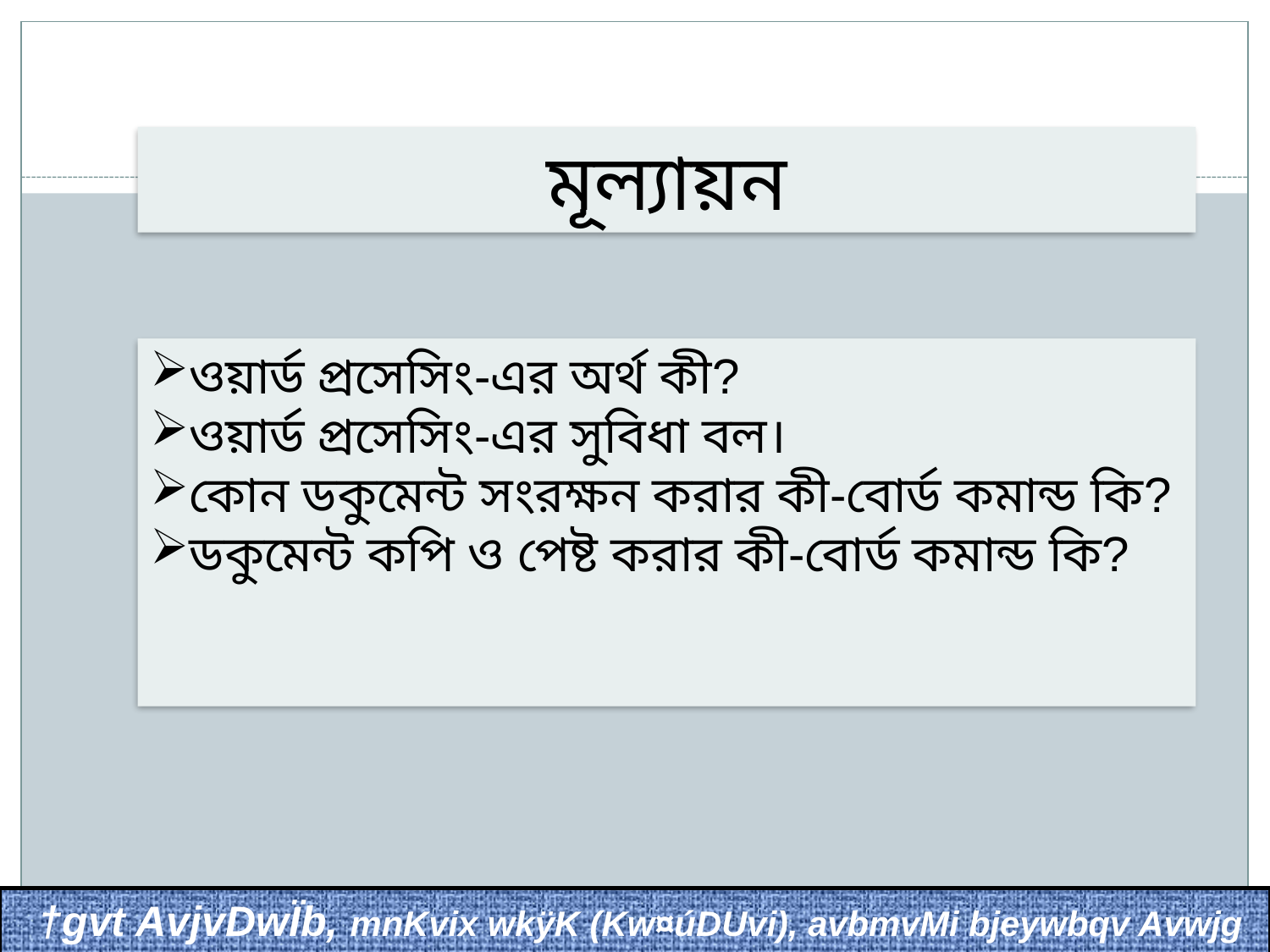

মূল্যায়ন
ওয়ার্ড প্রসেসিং-এর অর্থ কী?
ওয়ার্ড প্রসেসিং-এর সুবিধা বল।
কোন ডকুমেন্ট সংরক্ষন করার কী-বোর্ড কমান্ড কি?
ডকুমেন্ট কপি ও পেষ্ট করার কী-বোর্ড কমান্ড কি?

 †gvt AvjvDwÏb, mnKvix wkÿK (Kw¤úDUvi), avbmvMi bjeywbqv Avwjg gv`ªvmv, kiY‡Lvjv, ev‡MinvU|